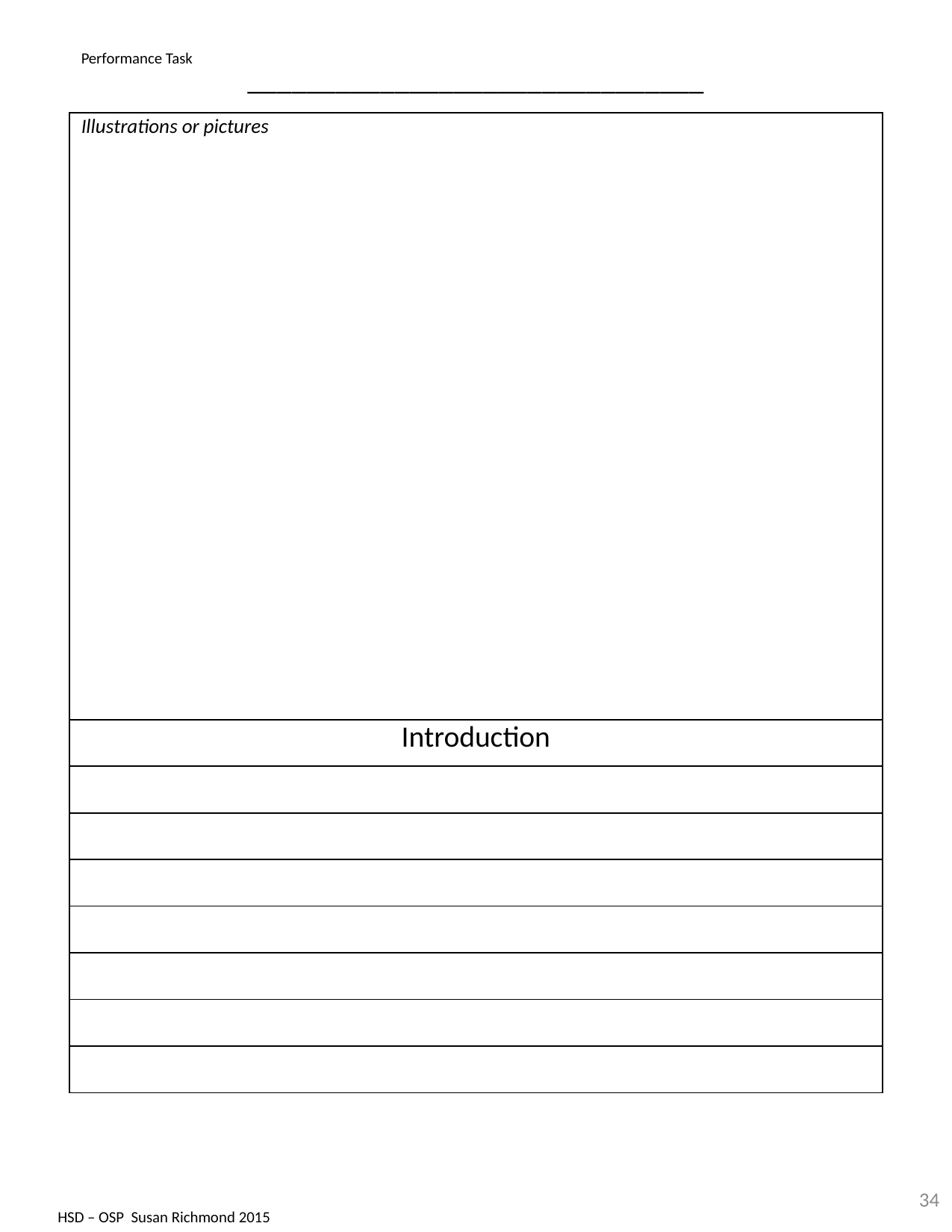

| Performance Task \_\_\_\_\_\_\_\_\_\_\_\_\_\_\_\_\_\_\_\_\_\_\_\_\_\_\_\_\_\_\_ |
| --- |
| Illustrations or pictures |
| Introduction |
|  |
|  |
|  |
|  |
|  |
|  |
|  |
34